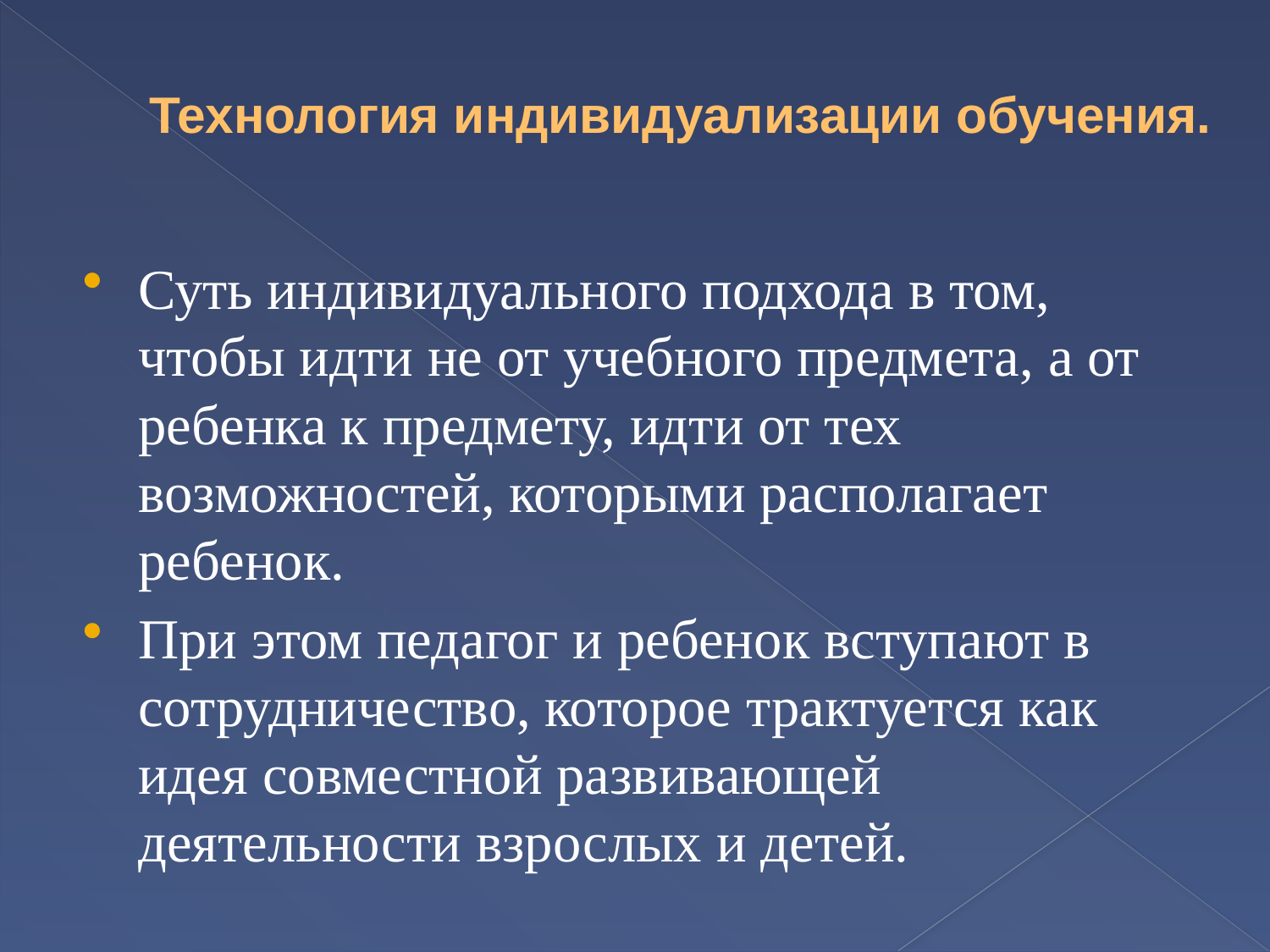

# Технология индивидуализации обучения.
Суть индивидуального подхода в том, чтобы идти не от учебного предмета, а от ребенка к предмету, идти от тех возможностей, которыми располагает ребенок.
При этом педагог и ребенок вступают в сотрудничество, которое трактуется как идея совместной развивающей деятельности взрослых и детей.